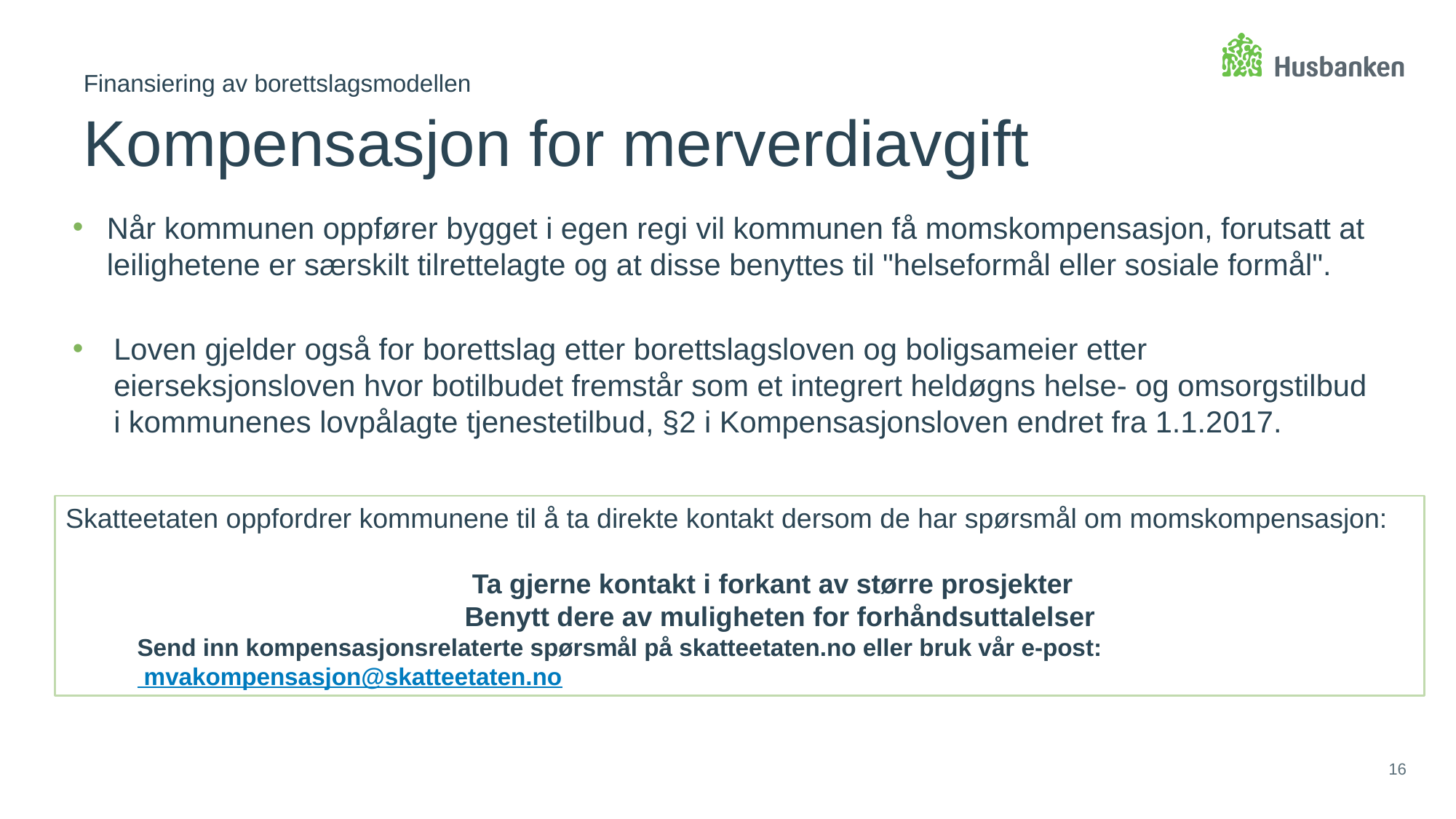

Finansiering av borettslagsmodellen
Kompensasjon for merverdiavgift
Når kommunen oppfører bygget i egen regi vil kommunen få momskompensasjon, forutsatt at leilighetene er særskilt tilrettelagte og at disse benyttes til "helseformål eller sosiale formål".

Loven gjelder også for borettslag etter borettslagsloven og boligsameier etter eierseksjonsloven hvor botilbudet fremstår som et integrert heldøgns helse- og omsorgstilbud i kommunenes lovpålagte tjenestetilbud, §2 i Kompensasjonsloven endret fra 1.1.2017.

Skatteetaten oppfordrer kommunene til å ta direkte kontakt dersom de har spørsmål om momskompensasjon:

			 Ta gjerne kontakt i forkant av større prosjekter
	     		Benytt dere av muligheten for forhåndsuttalelser
Send inn kompensasjonsrelaterte spørsmål på skatteetaten.no eller bruk vår e-post: mvakompensasjon@skatteetaten.no